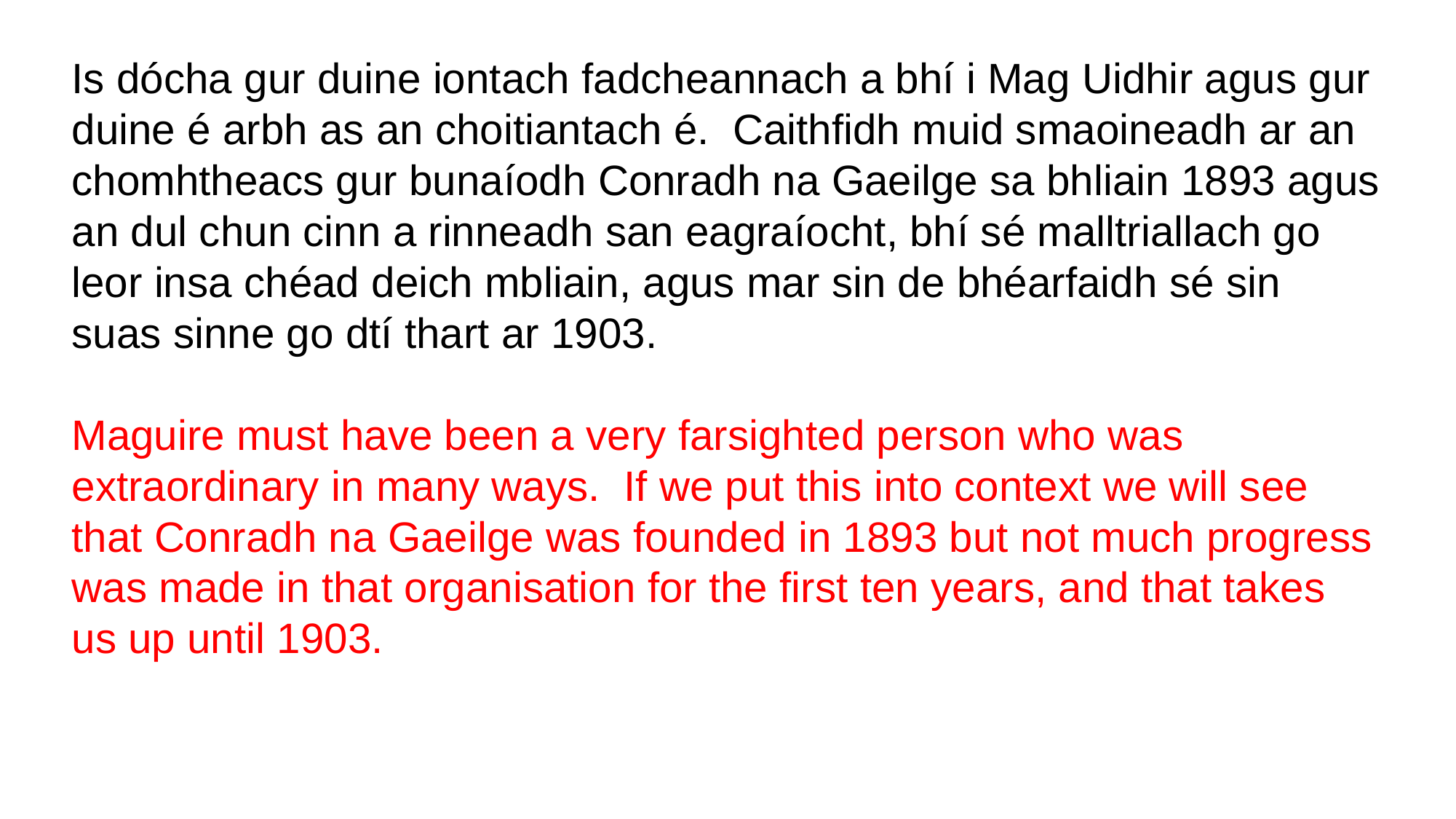

Is dócha gur duine iontach fadcheannach a bhí i Mag Uidhir agus gur duine é arbh as an choitiantach é.  Caithfidh muid smaoineadh ar an chomhtheacs gur bunaíodh Conradh na Gaeilge sa bhliain 1893 agus an dul chun cinn a rinneadh san eagraíocht, bhí sé malltriallach go leor insa chéad deich mbliain, agus mar sin de bhéarfaidh sé sin suas sinne go dtí thart ar 1903.

Maguire must have been a very farsighted person who was extraordinary in many ways.  If we put this into context we will see that Conradh na Gaeilge was founded in 1893 but not much progress was made in that organisation for the first ten years, and that takes us up until 1903.